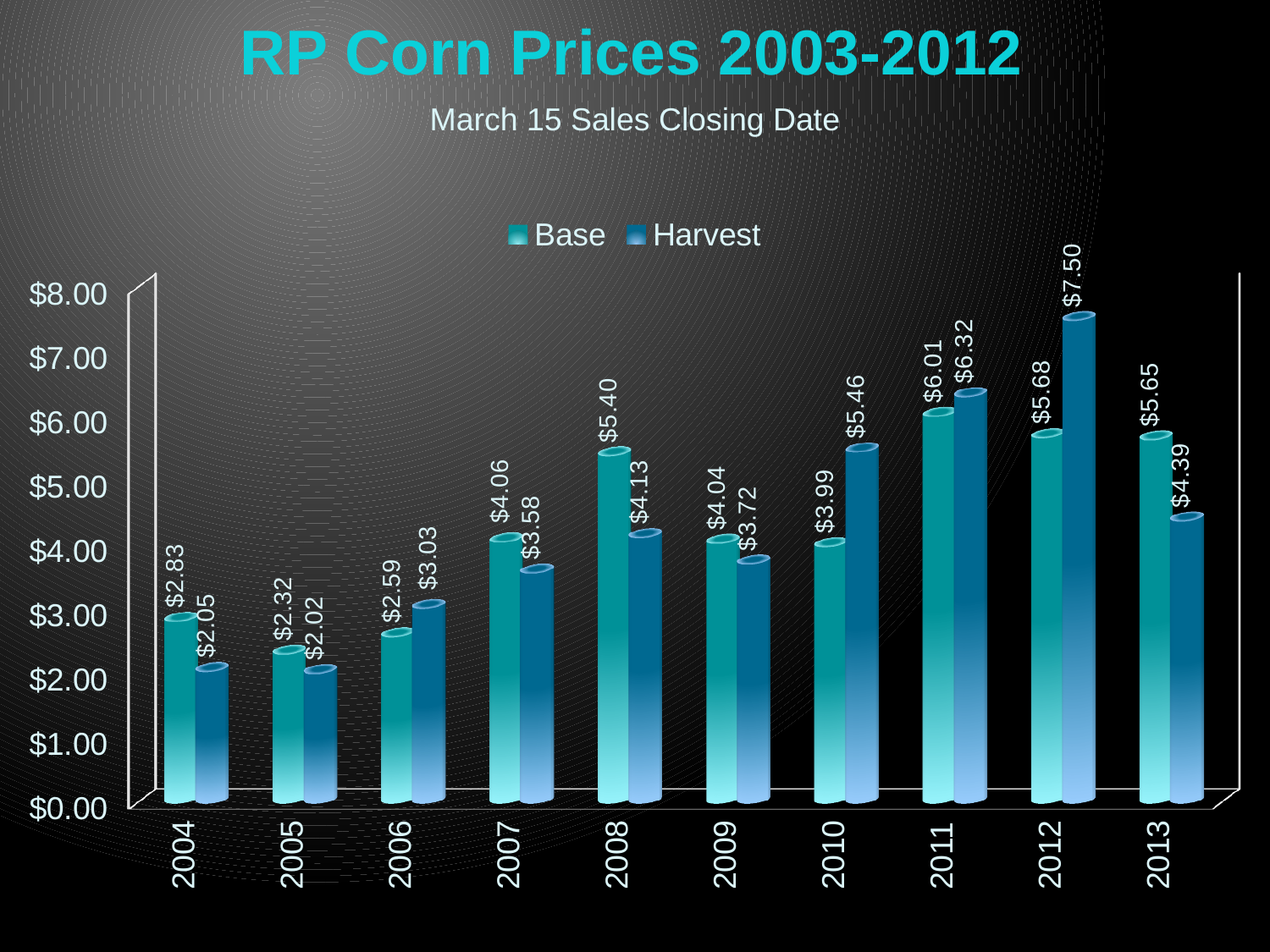

RP Corn Prices 2003-2012
March 15 Sales Closing Date

[unsupported chart]